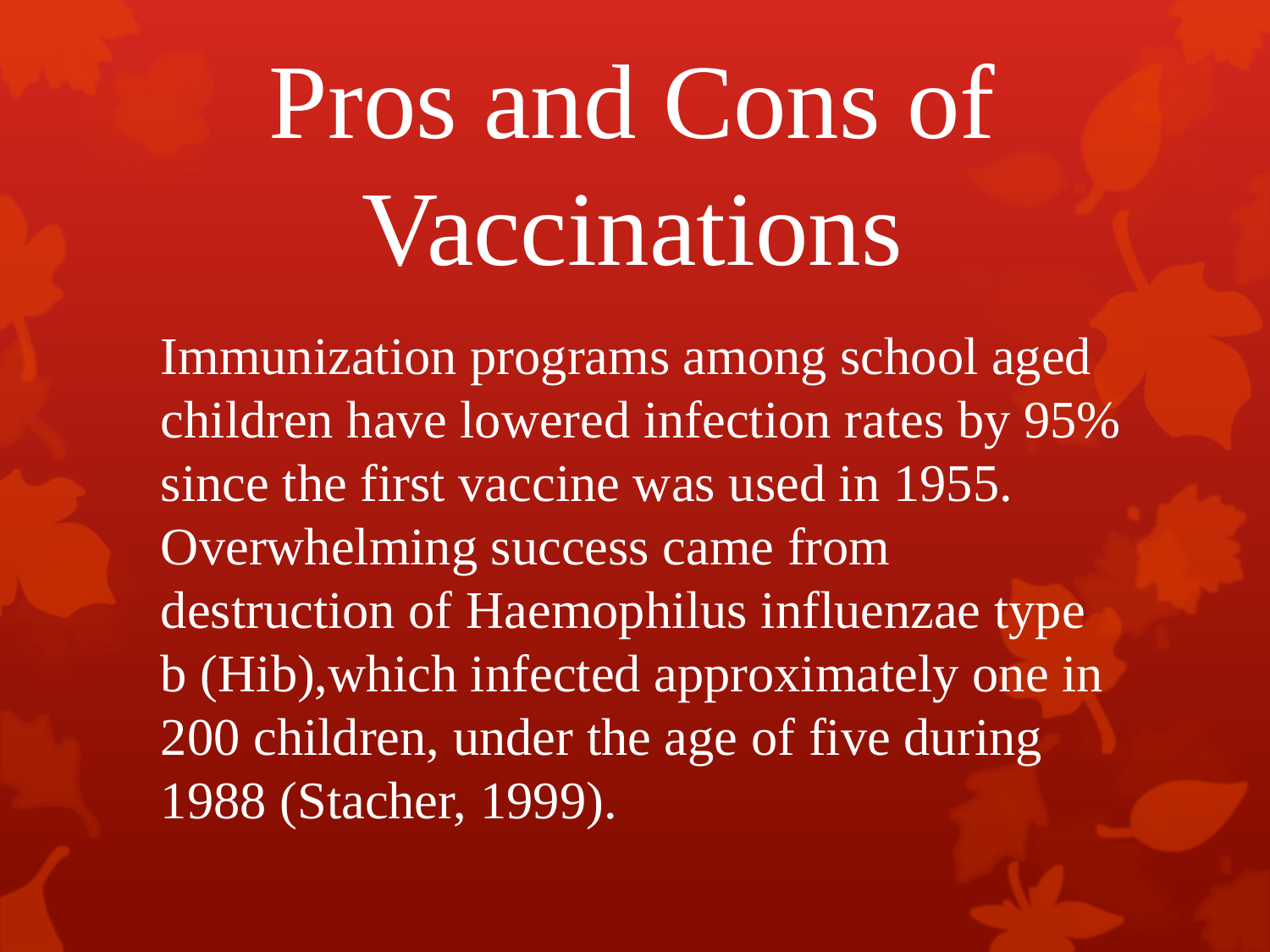

# Pros and Cons of Vaccinations
Immunization programs among school aged children have lowered infection rates by 95% since the first vaccine was used in 1955. Overwhelming success came from destruction of Haemophilus influenzae type b (Hib),which infected approximately one in 200 children, under the age of five during 1988 (Stacher, 1999).